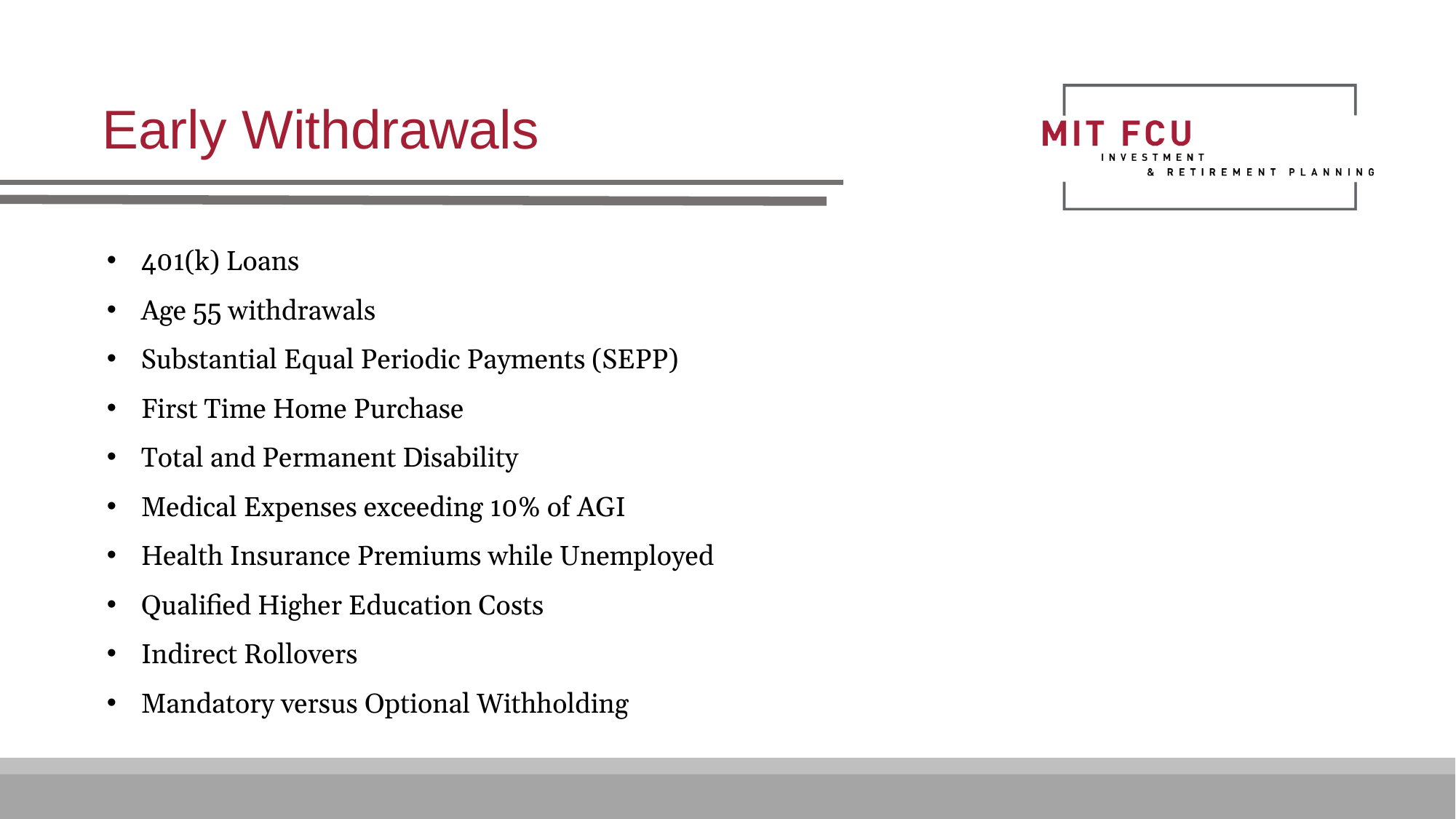

Early Withdrawals
401(k) Loans
Age 55 withdrawals
Substantial Equal Periodic Payments (SEPP)
First Time Home Purchase
Total and Permanent Disability
Medical Expenses exceeding 10% of AGI
Health Insurance Premiums while Unemployed
Qualified Higher Education Costs
Indirect Rollovers
Mandatory versus Optional Withholding